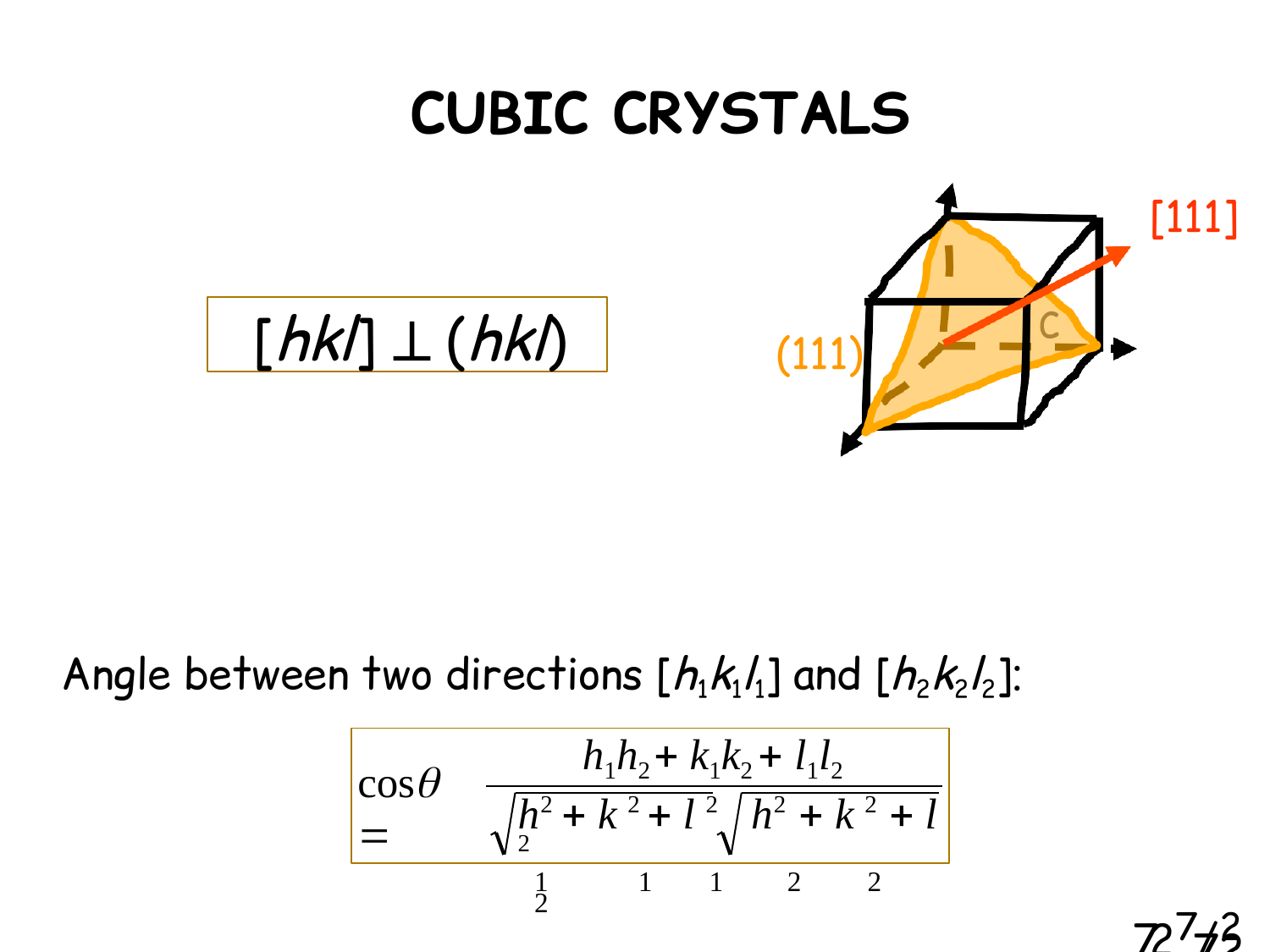

# CUBIC CRYSTALS

[111]
[hkl] ⊥ (hkl)
C
(111)
Angle between two directions [h1k1l1] and [h2k2l2]:
h1h2 + k1k2 + l1l2

cosθ =

h2 + k 2 + l 2	h2 + k 2 + l 2
1	1	1	2	2	2

727/27/7
72